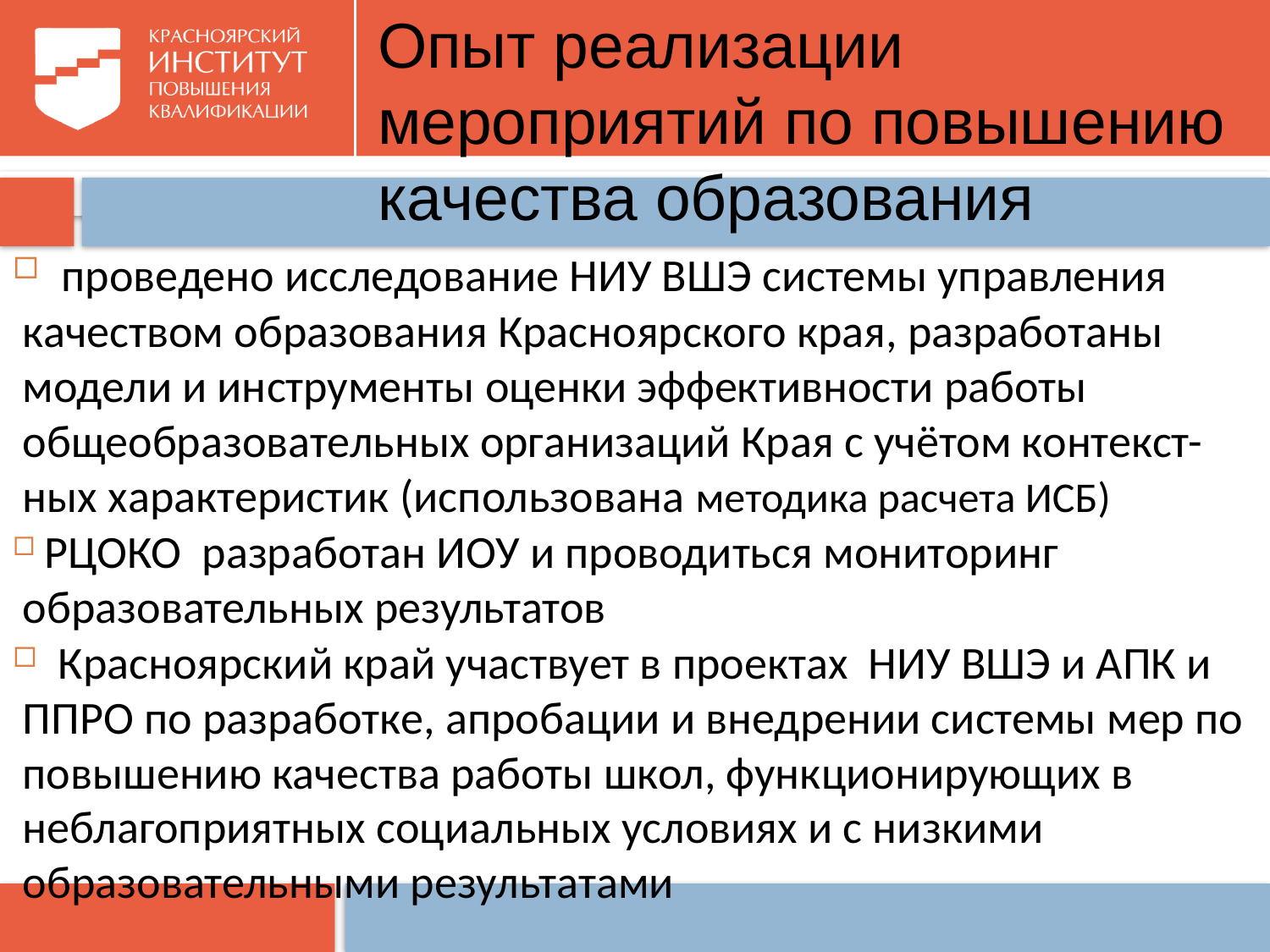

# Опыт реализации мероприятий по повышению качества образования
  проведено исследование НИУ ВШЭ системы управления качеством образования Красноярского края, разработаны модели и инструменты оценки эффективности работы общеобразовательных организаций Края с учётом контекст- ных характеристик (использована методика расчета ИСБ)
 РЦОКО  разработан ИОУ и проводиться мониторинг образовательных результатов
  Красноярский край участвует в проектах  НИУ ВШЭ и АПК и ППРО по разработке, апробации и внедрении системы мер по повышению качества работы школ, функционирующих в неблагоприятных социальных условиях и с низкими образовательными результатами